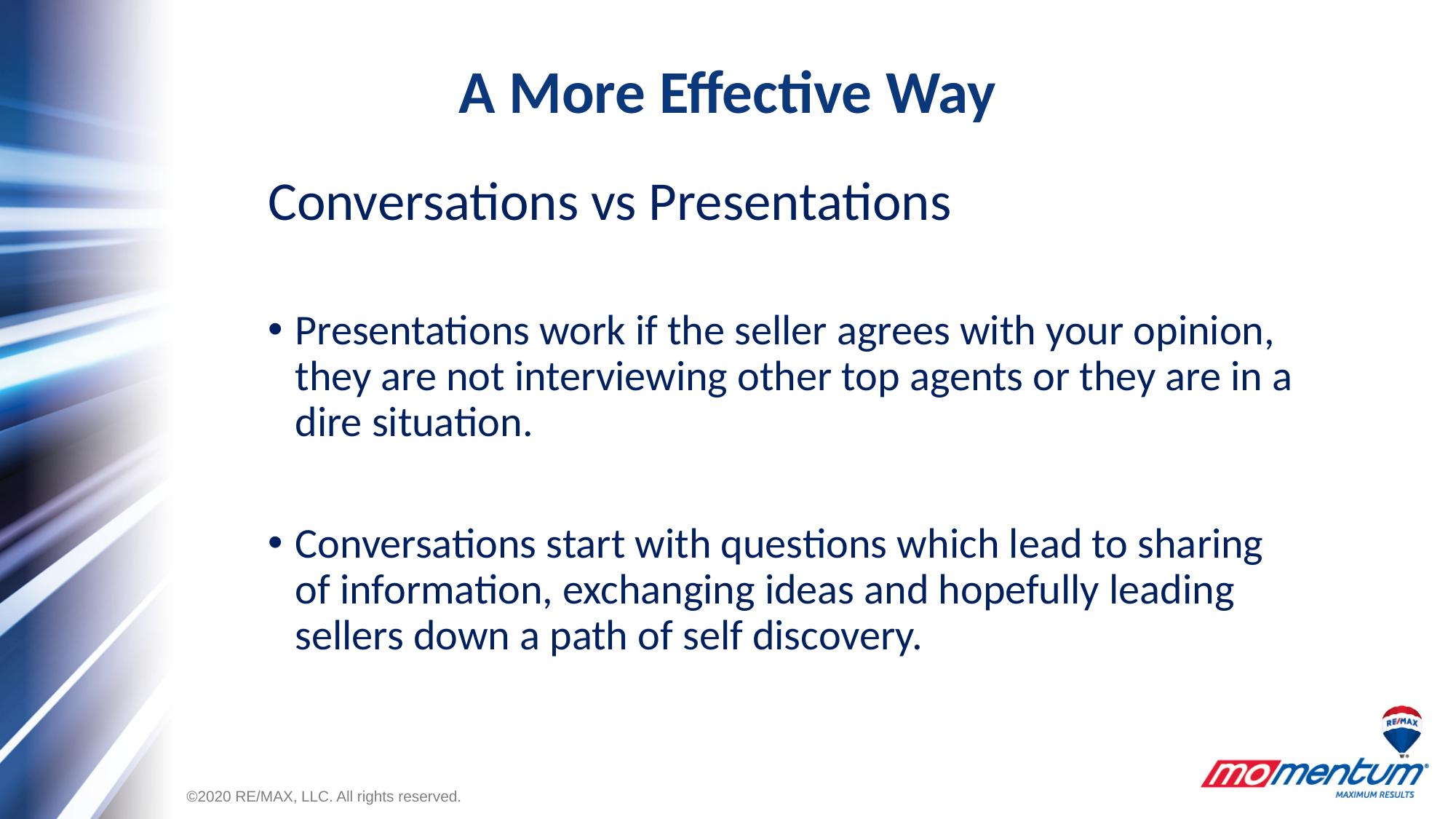

A More Effective Way
Conversations vs Presentations

Presentations work if the seller agrees with your opinion, they are not interviewing other top agents or they are in a dire situation.

Conversations start with questions which lead to sharing of information, exchanging ideas and hopefully leading sellers down a path of self discovery.